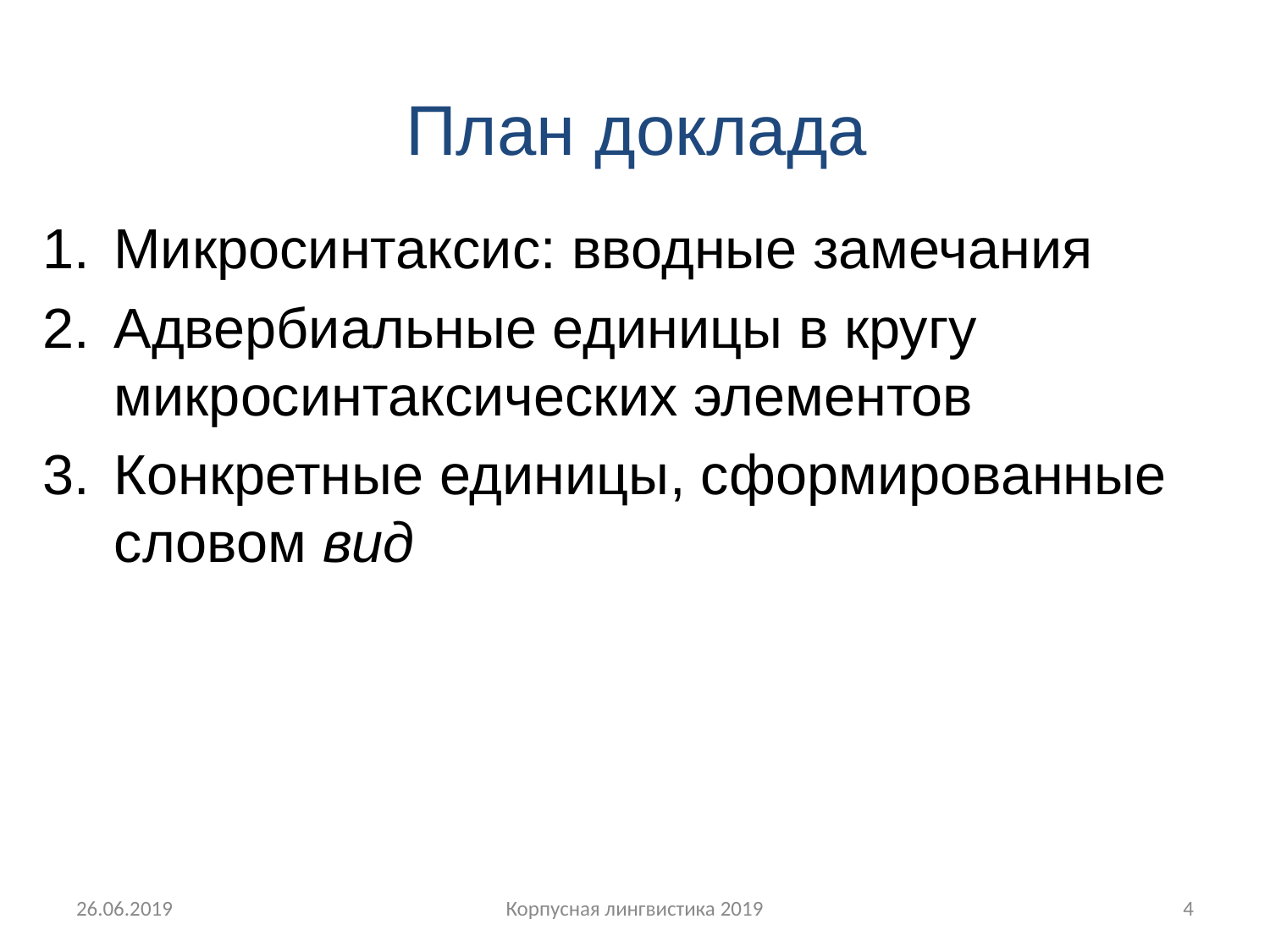

# План доклада
Микросинтаксис: вводные замечания
Адвербиальные единицы в кругу микросинтаксических элементов
Конкретные единицы, сформированные словом вид
26.06.2019
Корпусная лингвистика 2019
4